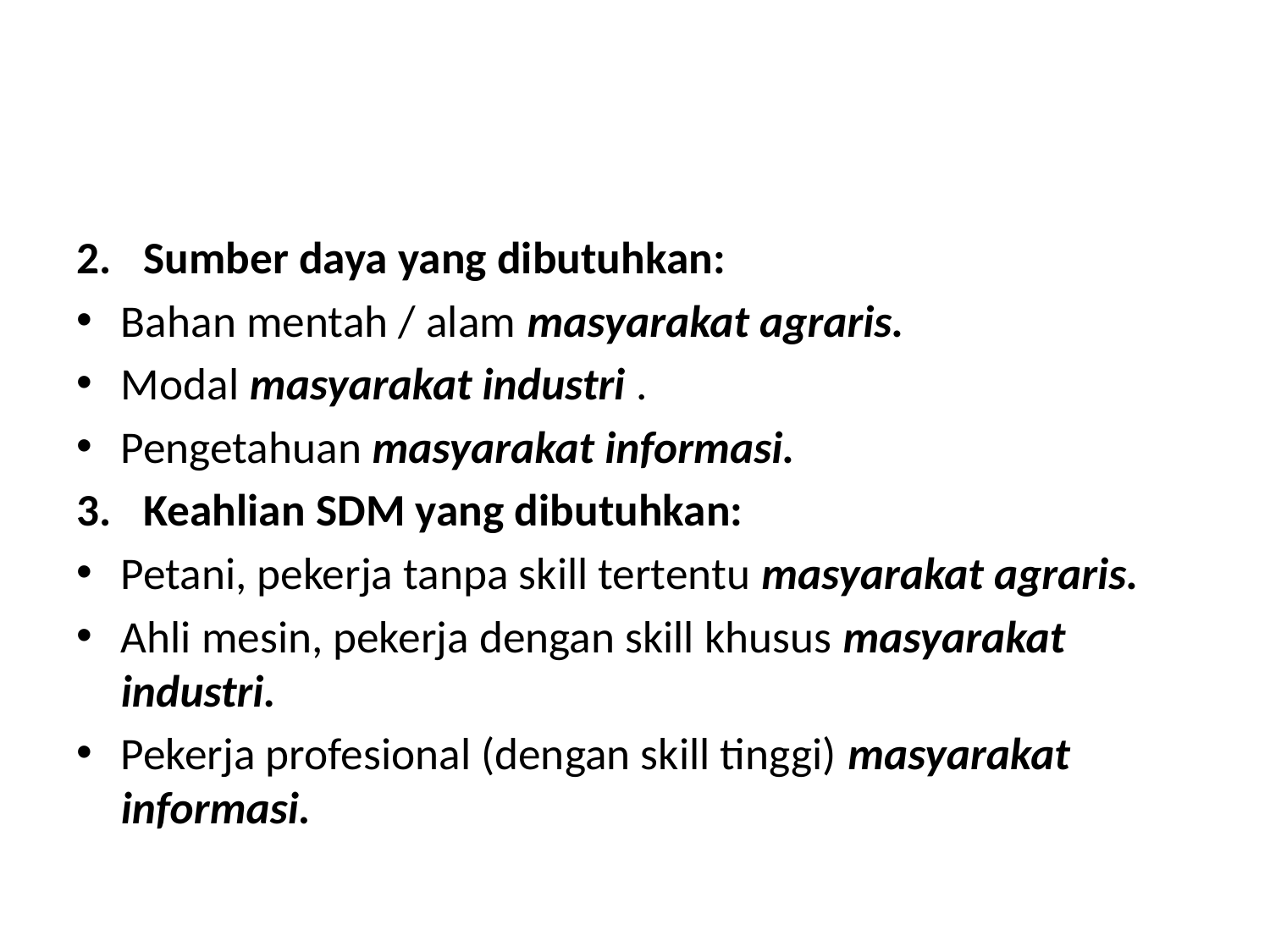

#
Sumber daya yang dibutuhkan:
Bahan mentah / alam masyarakat agraris.
Modal masyarakat industri .
Pengetahuan masyarakat informasi.
Keahlian SDM yang dibutuhkan:
Petani, pekerja tanpa skill tertentu masyarakat agraris.
Ahli mesin, pekerja dengan skill khusus masyarakat industri.
Pekerja profesional (dengan skill tinggi) masyarakat informasi.